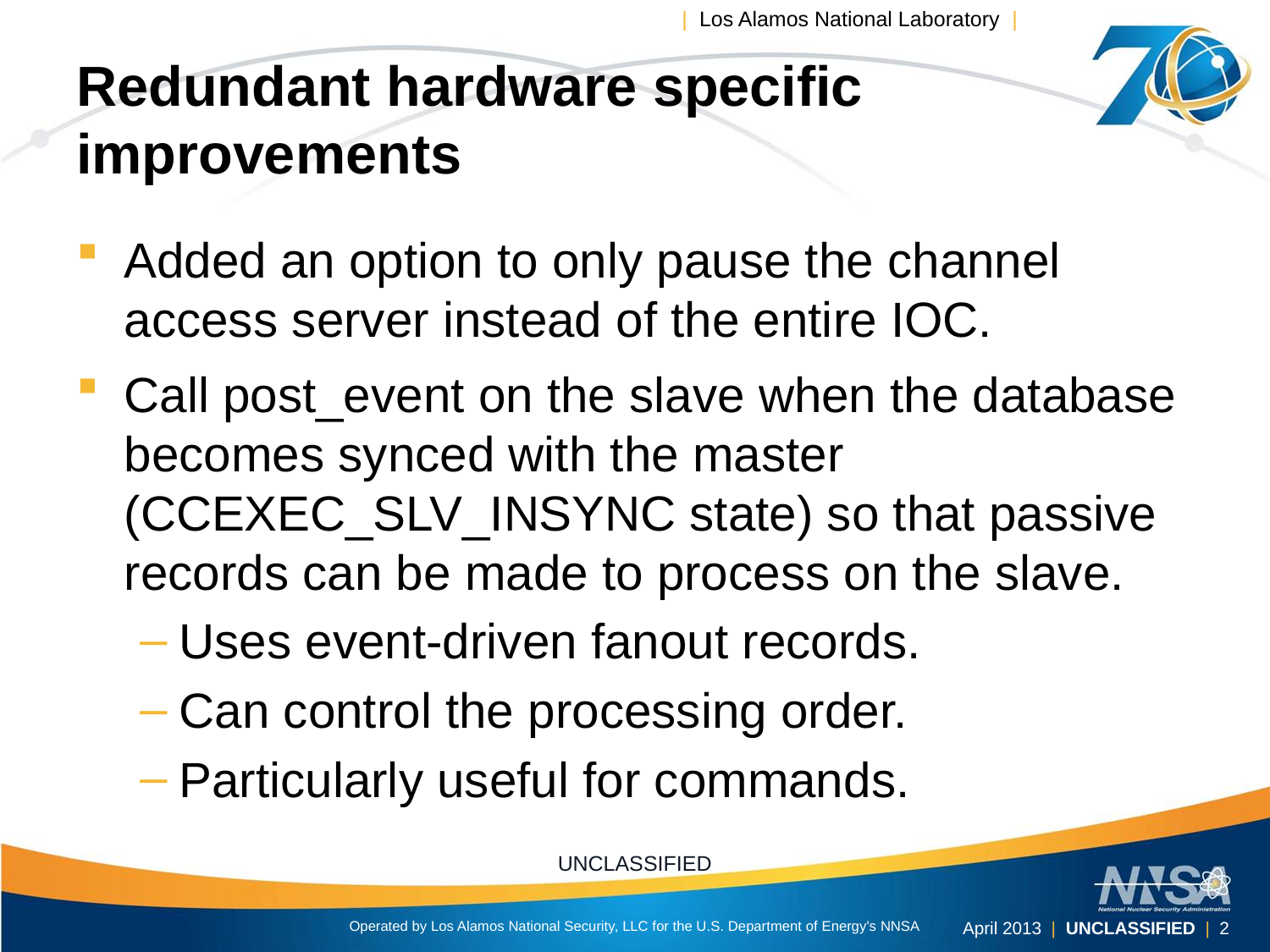

# Redundant hardware specific improvements
Added an option to only pause the channel access server instead of the entire IOC.
Call post_event on the slave when the database becomes synced with the master (CCEXEC_SLV_INSYNC state) so that passive records can be made to process on the slave.
Uses event-driven fanout records.
Can control the processing order.
Particularly useful for commands.